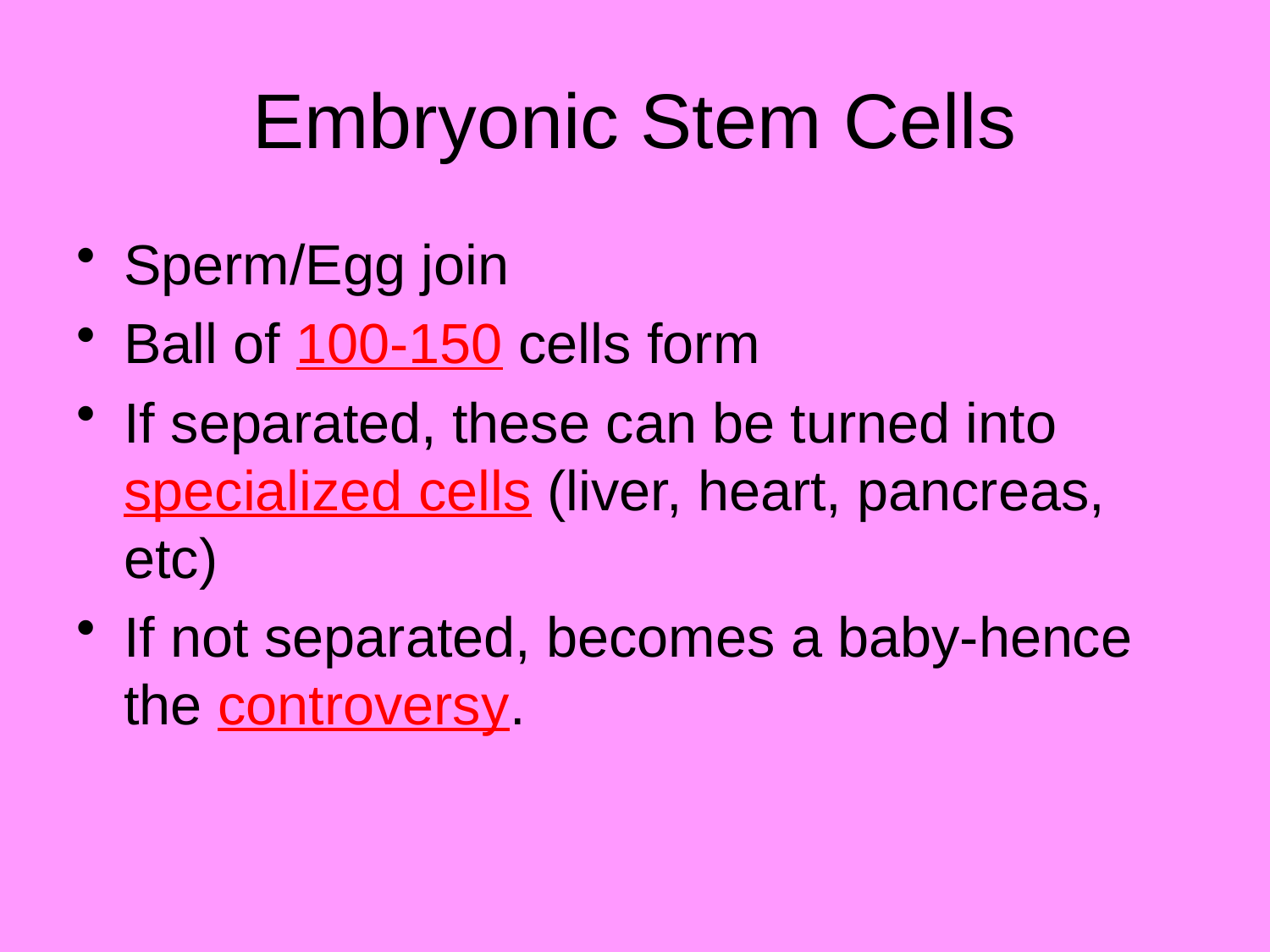

# Embryonic Stem Cells
Sperm/Egg join
Ball of 100-150 cells form
If separated, these can be turned into specialized cells (liver, heart, pancreas, etc)
If not separated, becomes a baby-hence the controversy.